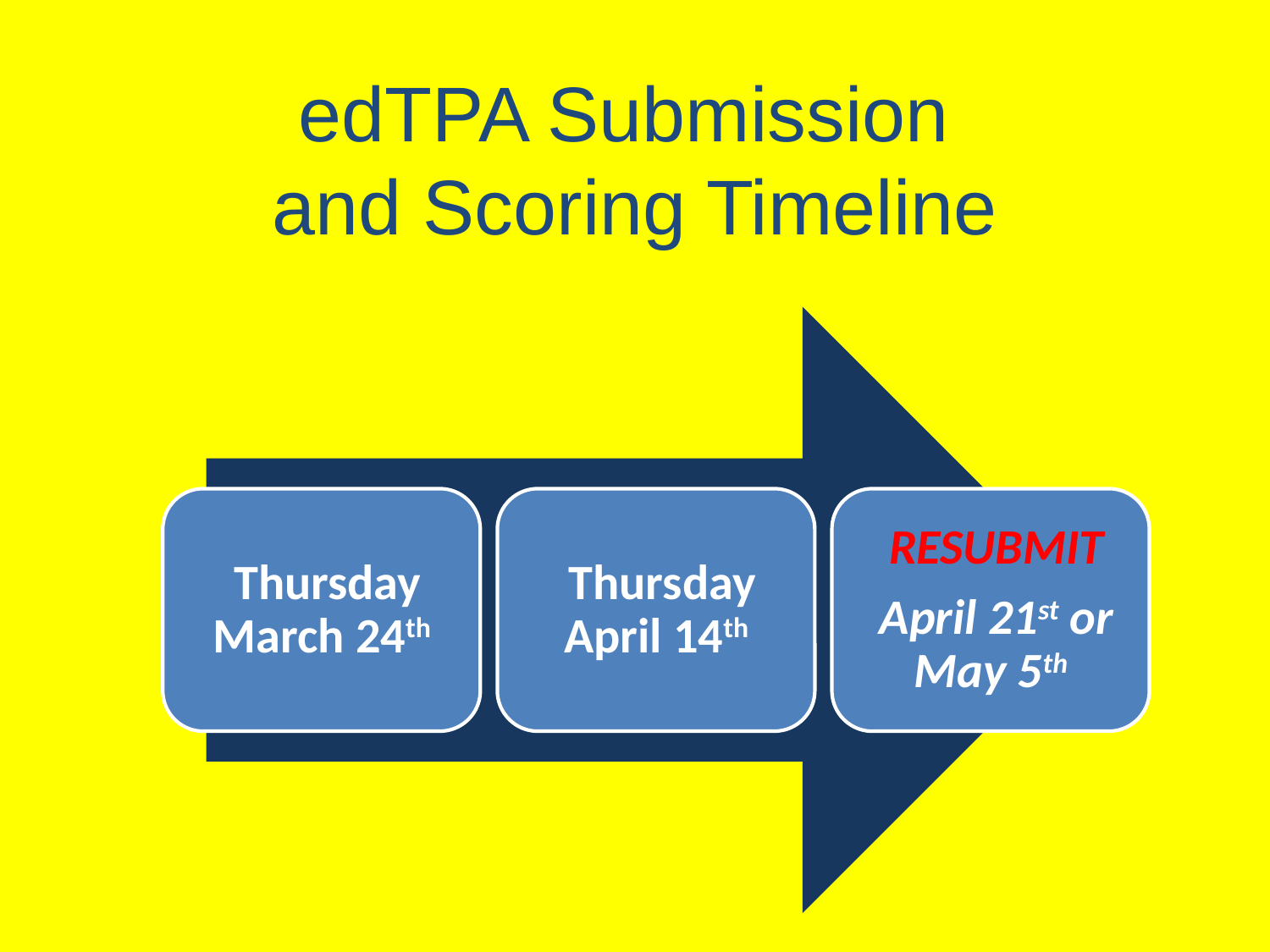

# edTPA Submission and Scoring Timeline

Thursday March 24th
Thursday April 14th
RESUBMIT
April 21st or May 5th